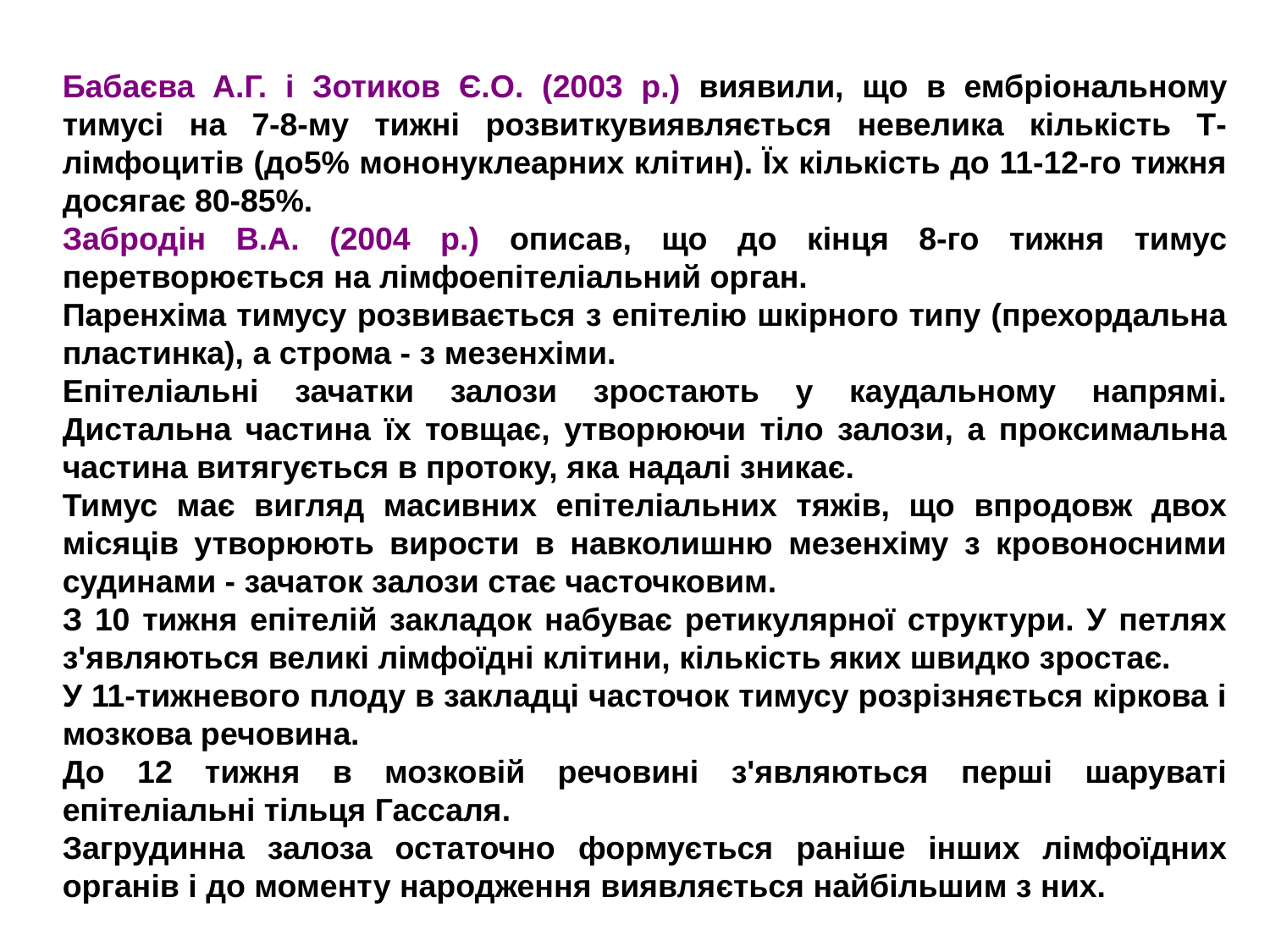

Бабаєва А.Г. і Зотиков Є.О. (2003 р.) виявили, що в ембріональному тимусі на 7-8-му тижні розвиткувиявляється невелика кількість Т-лімфоцитів (до5% мононуклеарних клітин). Їх кількість до 11-12-го тижня досягає 80-85%.
Забродін В.А. (2004 р.) описав, що до кінця 8-го тижня тимус перетворюється на лімфоепітеліальний орган.
Паренхіма тимусу розвивається з епітелію шкірного типу (прехордальна пластинка), а строма - з мезенхіми.
Епітеліальні зачатки залози зростають у каудальному напрямі. Дистальна частина їх товщає, утворюючи тіло залози, а проксимальна частина витягується в протоку, яка надалі зникає.
Тимус має вигляд масивних епітеліальних тяжів, що впродовж двох місяців утворюють вирости в навколишню мезенхіму з кровоносними судинами - зачаток залози стає часточковим.
З 10 тижня епітелій закладок набуває ретикулярної структури. У петлях з'являються великі лімфоїдні клітини, кількість яких швидко зростає.
У 11-тижневого плоду в закладці часточок тимусу розрізняється кіркова і мозкова речовина.
До 12 тижня в мозковій речовині з'являються перші шаруваті епітеліальні тільця Гассаля.
Загрудинна залоза остаточно формується раніше інших лімфоїдних органів і до моменту народження виявляється найбільшим з них.